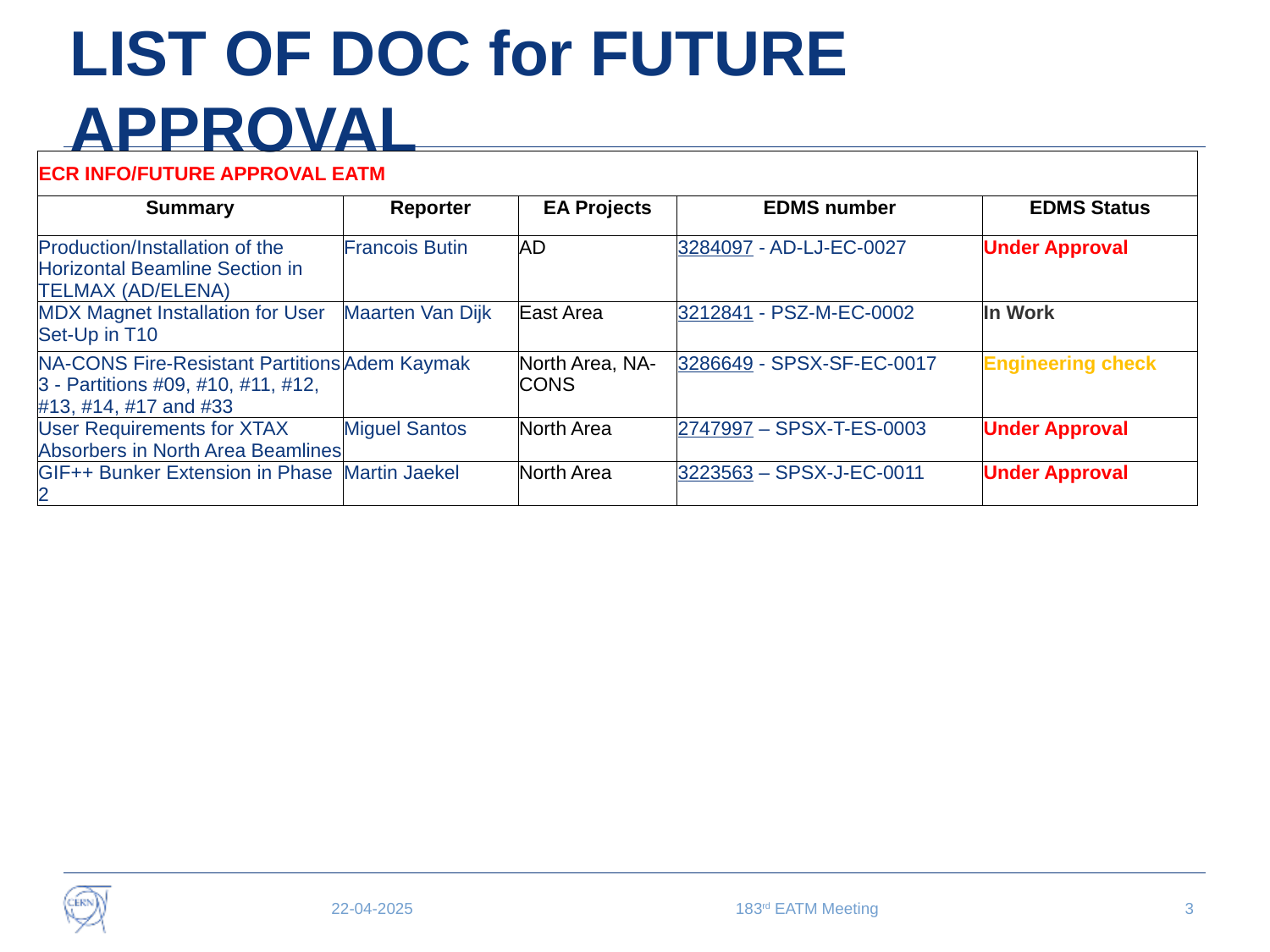

# LIST OF DOC for FUTURE APPROVAL
| ECR INFO/FUTURE APPROVAL EATM |  |  |  |  |
| --- | --- | --- | --- | --- |
| Summary | Reporter | EA Projects | EDMS number | EDMS Status |
| Production/Installation of the Horizontal Beamline Section in TELMAX (AD/ELENA) | Francois Butin | AD | 3284097 - AD-LJ-EC-0027 | Under Approval |
| MDX Magnet Installation for User Set-Up in T10 | Maarten Van Dijk | East Area | 3212841 - PSZ-M-EC-0002 | In Work |
| NA-CONS Fire-Resistant Partitions 3 - Partitions #09, #10, #11, #12, #13, #14, #17 and #33 | Adem Kaymak | North Area, NA-CONS | 3286649 - SPSX-SF-EC-0017 | Engineering check |
| User Requirements for XTAX Absorbers in North Area Beamlines | Miguel Santos | North Area | 2747997 – SPSX-T-ES-0003 | Under Approval |
| GIF++ Bunker Extension in Phase 2 | Martin Jaekel | North Area | 3223563 – SPSX-J-EC-0011 | Under Approval |
22-04-2025
183rd EATM Meeting
3